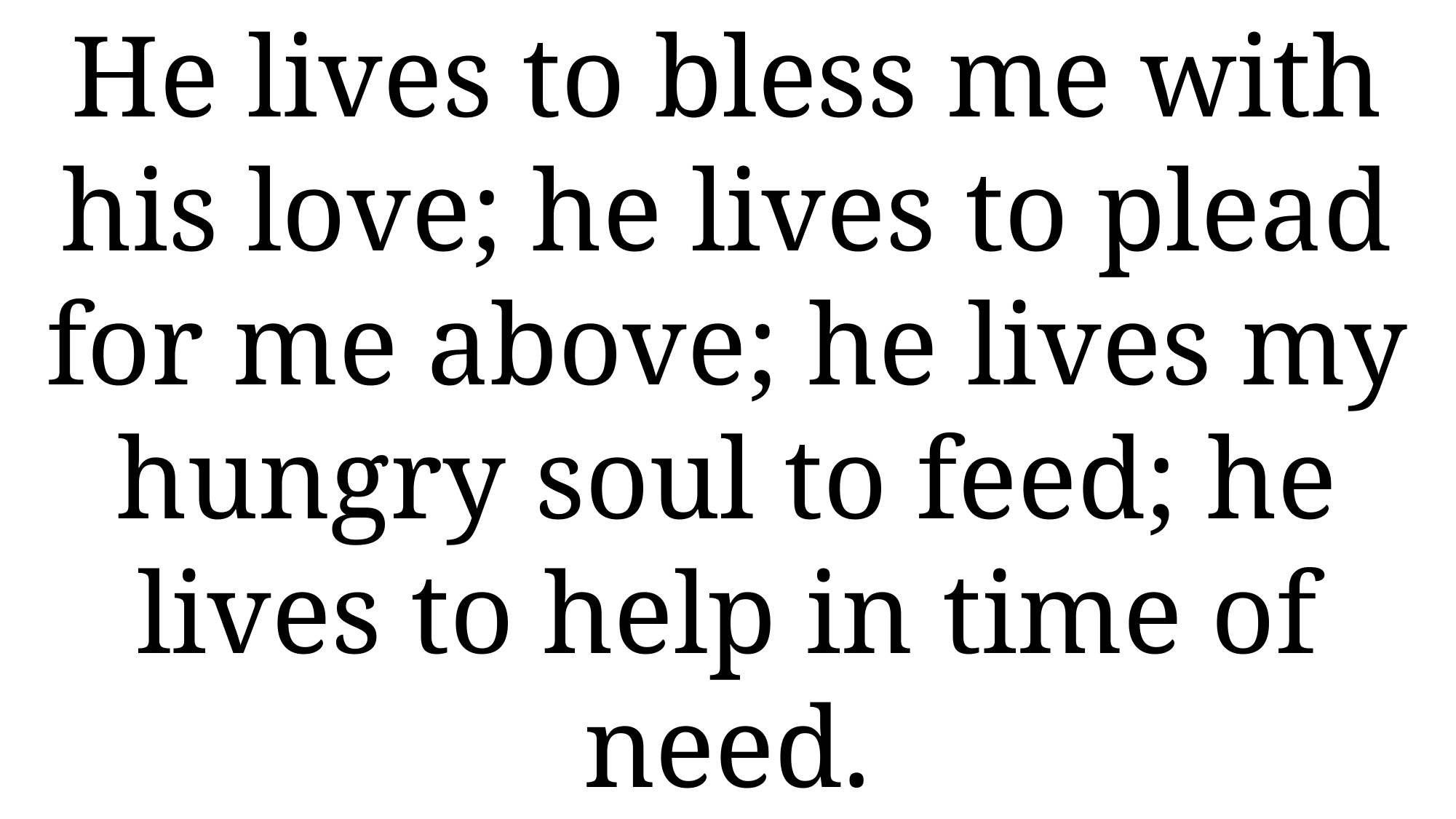

He lives to bless me with his love; he lives to plead for me above; he lives my hungry soul to feed; he lives to help in time of need.